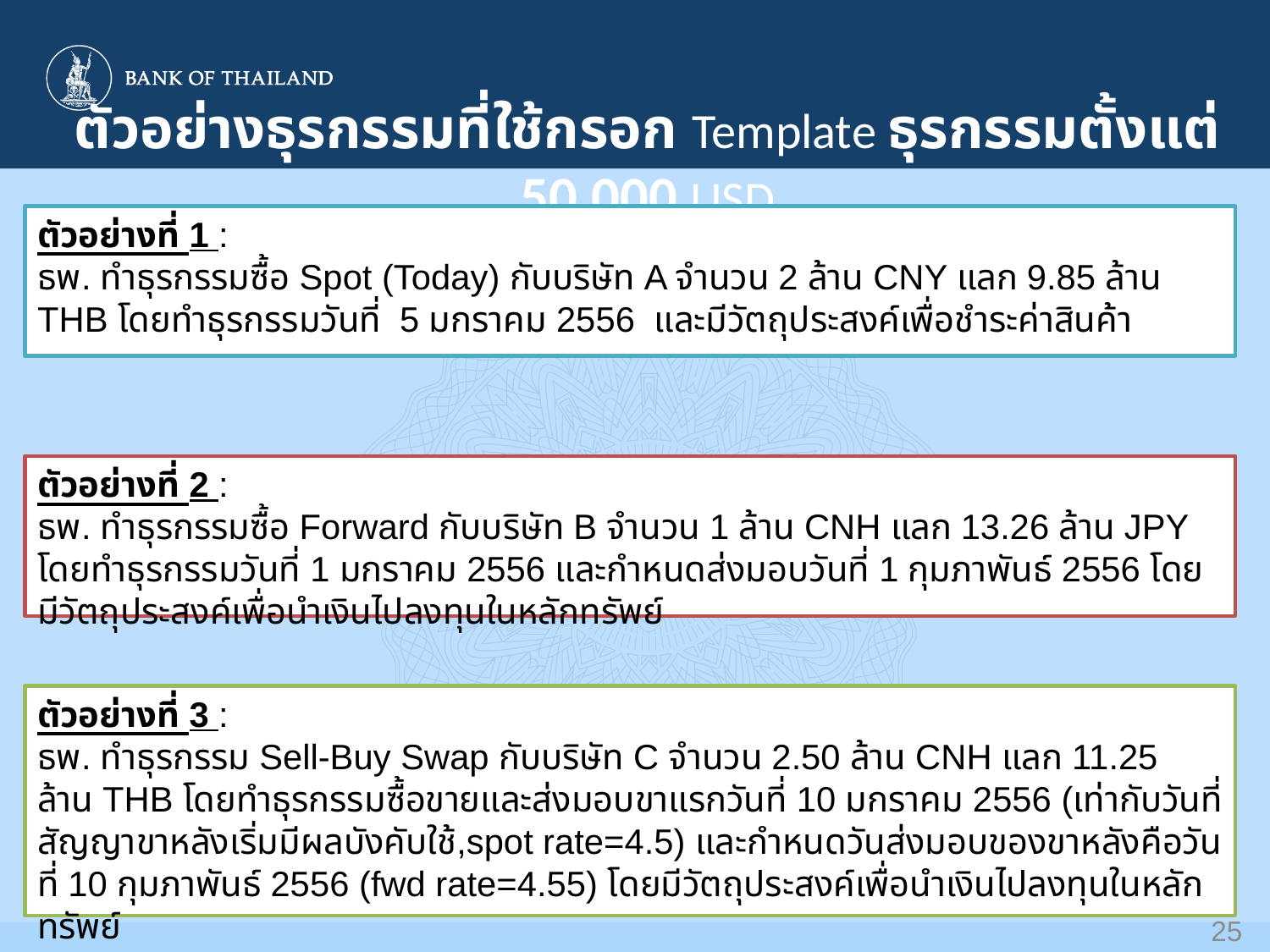

ตัวอย่างธุรกรรมที่ใช้กรอก Template ธุรกรรมตั้งแต่ 50,000 USD
ตัวอย่างที่ 1 :
ธพ. ทำธุรกรรมซื้อ Spot (Today) กับบริษัท A จำนวน 2 ล้าน CNY แลก 9.85 ล้าน THB โดยทำธุรกรรมวันที่  5 มกราคม 2556  และมีวัตถุประสงค์เพื่อชำระค่าสินค้า

ตัวอย่างที่ 2 :
ธพ. ทำธุรกรรมซื้อ Forward กับบริษัท B จำนวน 1 ล้าน CNH แลก 13.26 ล้าน JPY โดยทำธุรกรรมวันที่ 1 มกราคม 2556 และกำหนดส่งมอบวันที่ 1 กุมภาพันธ์ 2556 โดยมีวัตถุประสงค์เพื่อนำเงินไปลงทุนในหลักทรัพย์
ตัวอย่างที่ 3 :
ธพ. ทำธุรกรรม Sell-Buy Swap กับบริษัท C จำนวน 2.50 ล้าน CNH แลก 11.25 ล้าน THB โดยทำธุรกรรมซื้อขายและส่งมอบขาแรกวันที่ 10 มกราคม 2556 (เท่ากับวันที่สัญญาขาหลังเริ่มมีผลบังคับใช้,spot rate=4.5) และกำหนดวันส่งมอบของขาหลังคือวันที่ 10 กุมภาพันธ์ 2556 (fwd rate=4.55) โดยมีวัตถุประสงค์เพื่อนำเงินไปลงทุนในหลักทรัพย์

25